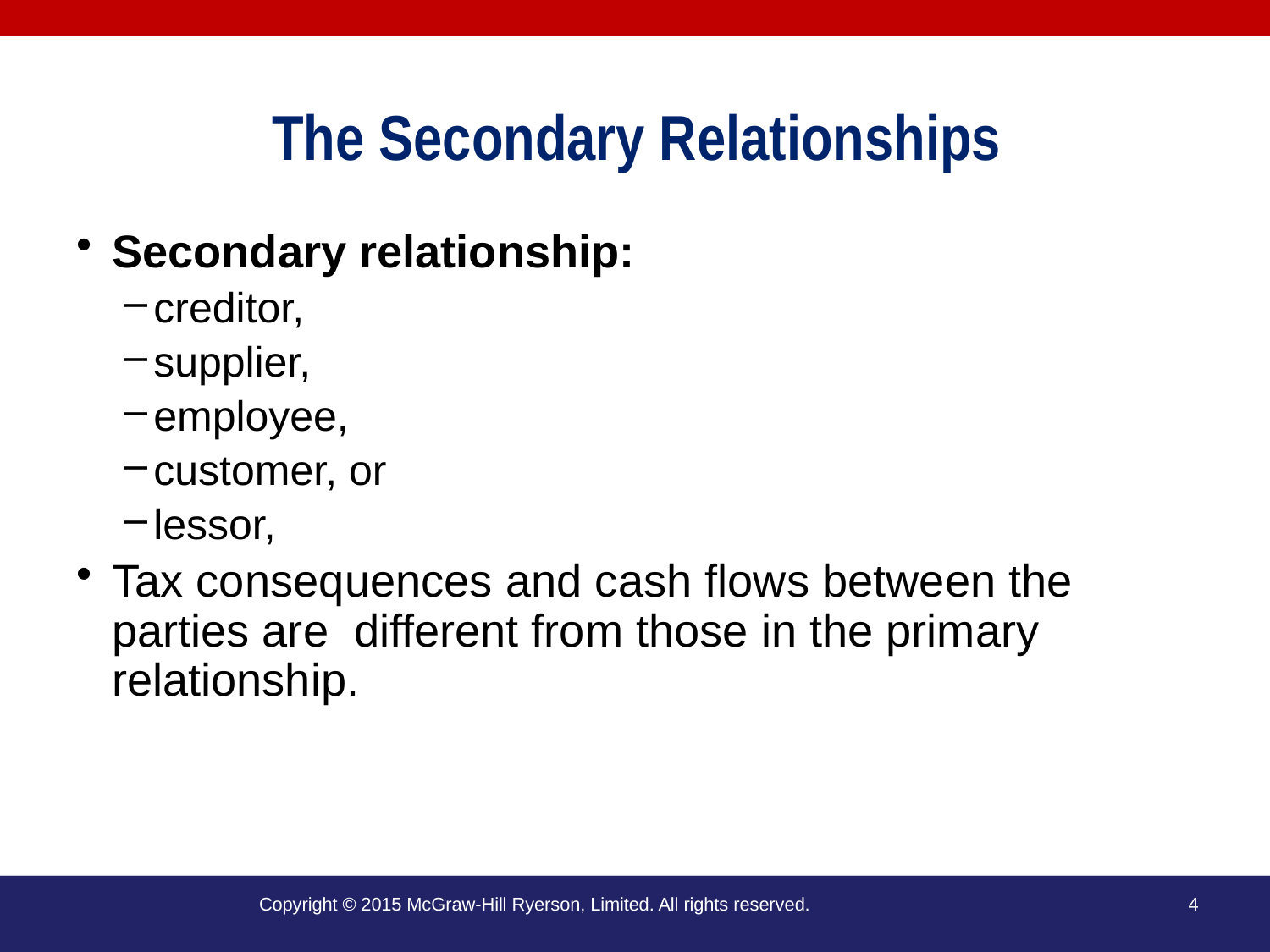

# The Secondary Relationships
Secondary relationship:
creditor,
supplier,
employee,
customer, or
lessor,
Tax consequences and cash flows between the parties are  different from those in the primary relationship.
Copyright © 2015 McGraw-Hill Ryerson, Limited. All rights reserved.
4